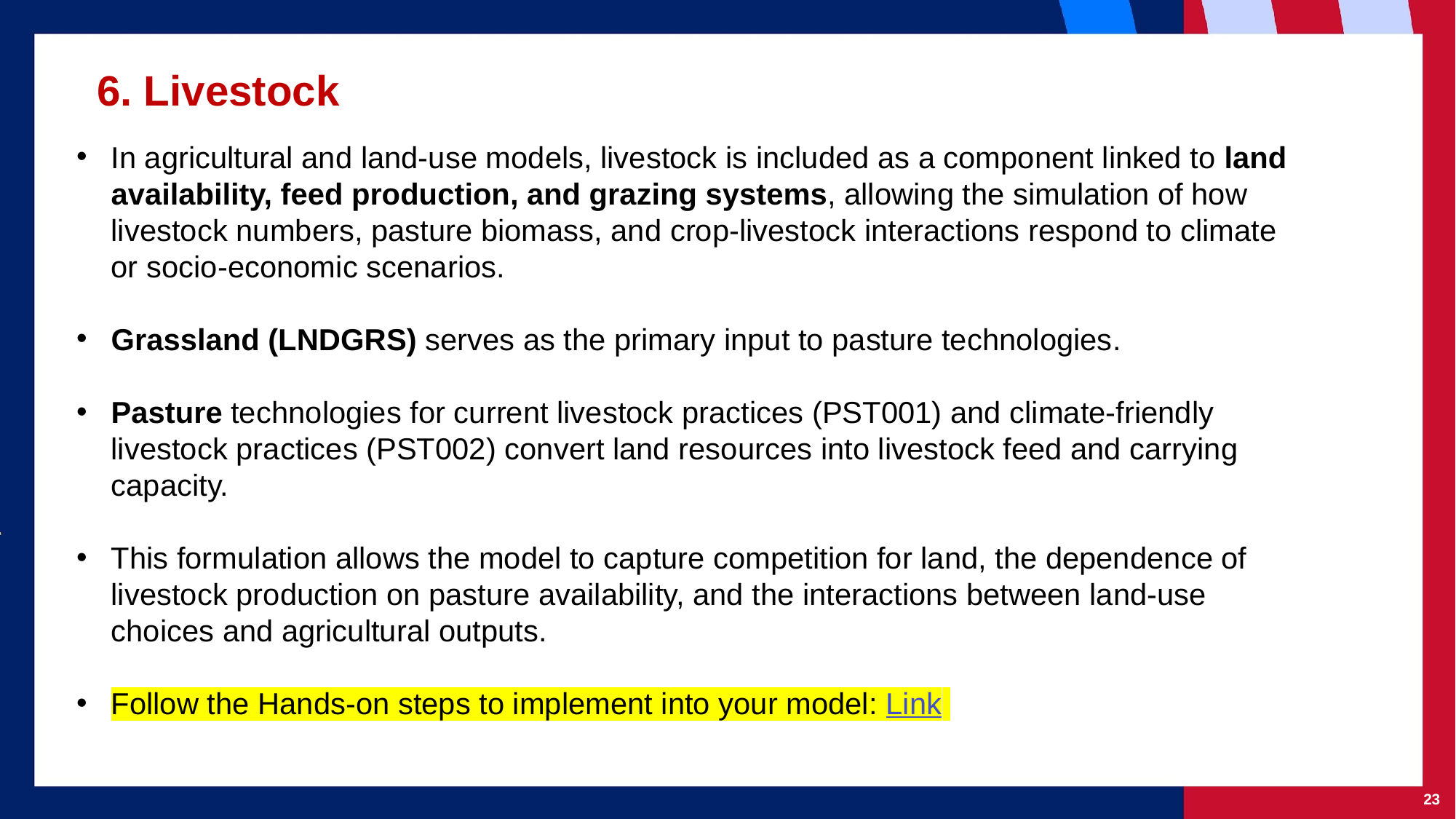

# 6. Livestock
In agricultural and land-use models, livestock is included as a component linked to land availability, feed production, and grazing systems, allowing the simulation of how livestock numbers, pasture biomass, and crop-livestock interactions respond to climate or socio-economic scenarios.

Grassland (LNDGRS) serves as the primary input to pasture technologies.

Pasture technologies for current livestock practices (PST001) and climate-friendly livestock practices (PST002) convert land resources into livestock feed and carrying capacity.

This formulation allows the model to capture competition for land, the dependence of livestock production on pasture availability, and the interactions between land-use choices and agricultural outputs.

Follow the Hands-on steps to implement into your model: Link

23